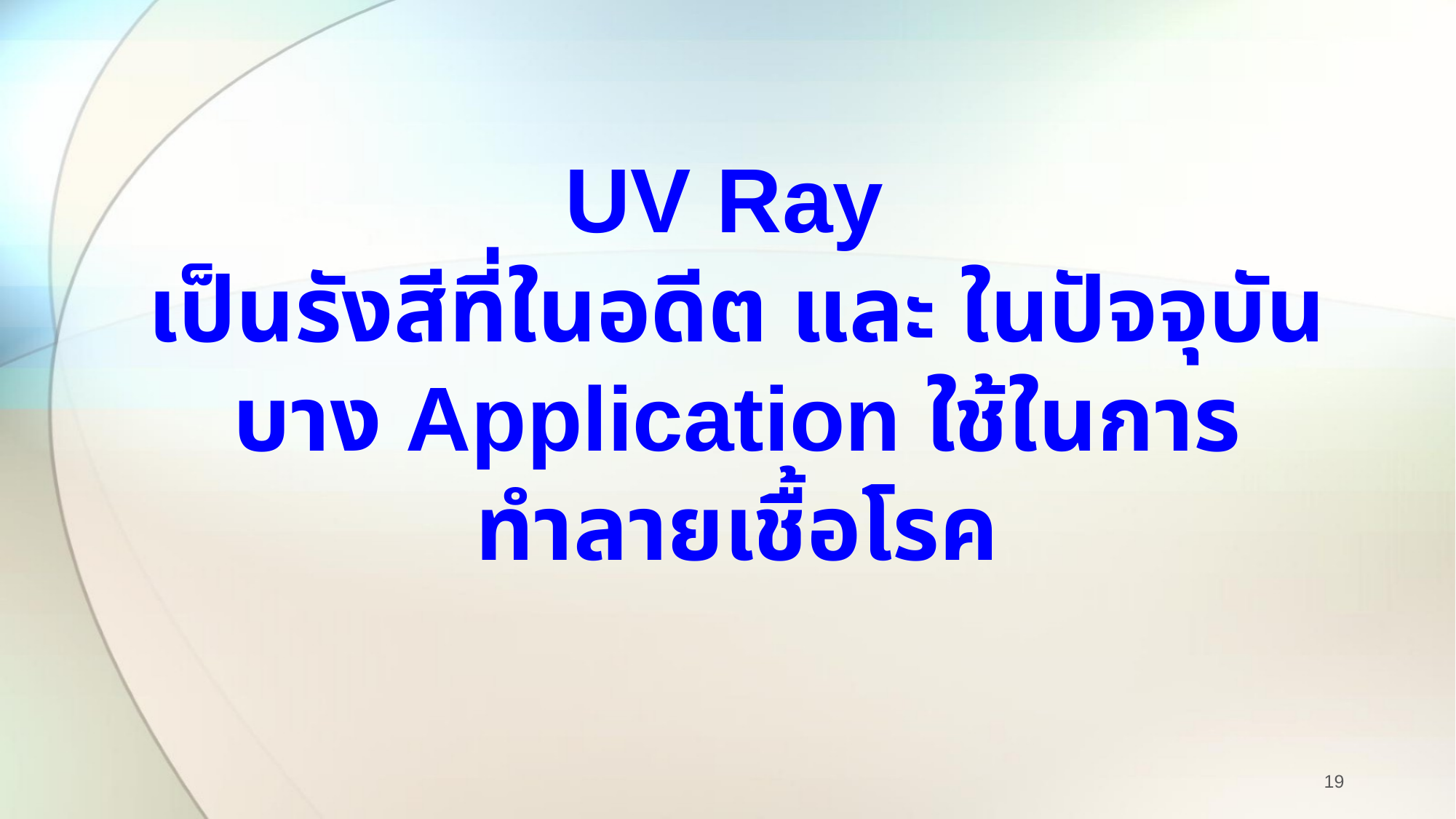

# UV Ray เป็นรังสีที่ในอดีต และ ในปัจจุบัน บาง Application ใช้ในการทำลายเชื้อโรค
19